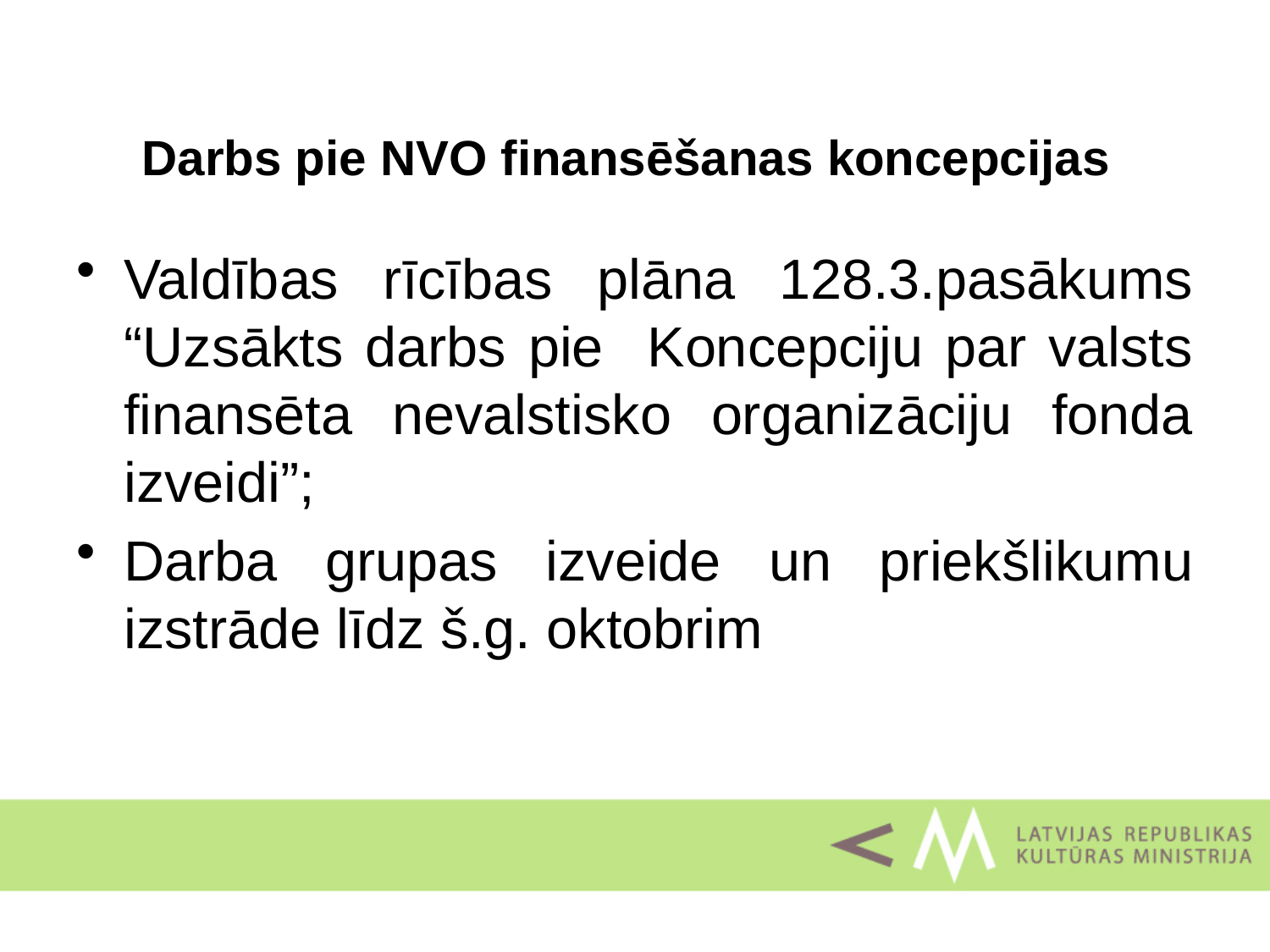

# Darbs pie NVO finansēšanas koncepcijas
Valdības rīcības plāna 128.3.pasākums “Uzsākts darbs pie  Koncepciju par valsts finansēta nevalstisko organizāciju fonda izveidi”;
Darba grupas izveide un priekšlikumu izstrāde līdz š.g. oktobrim